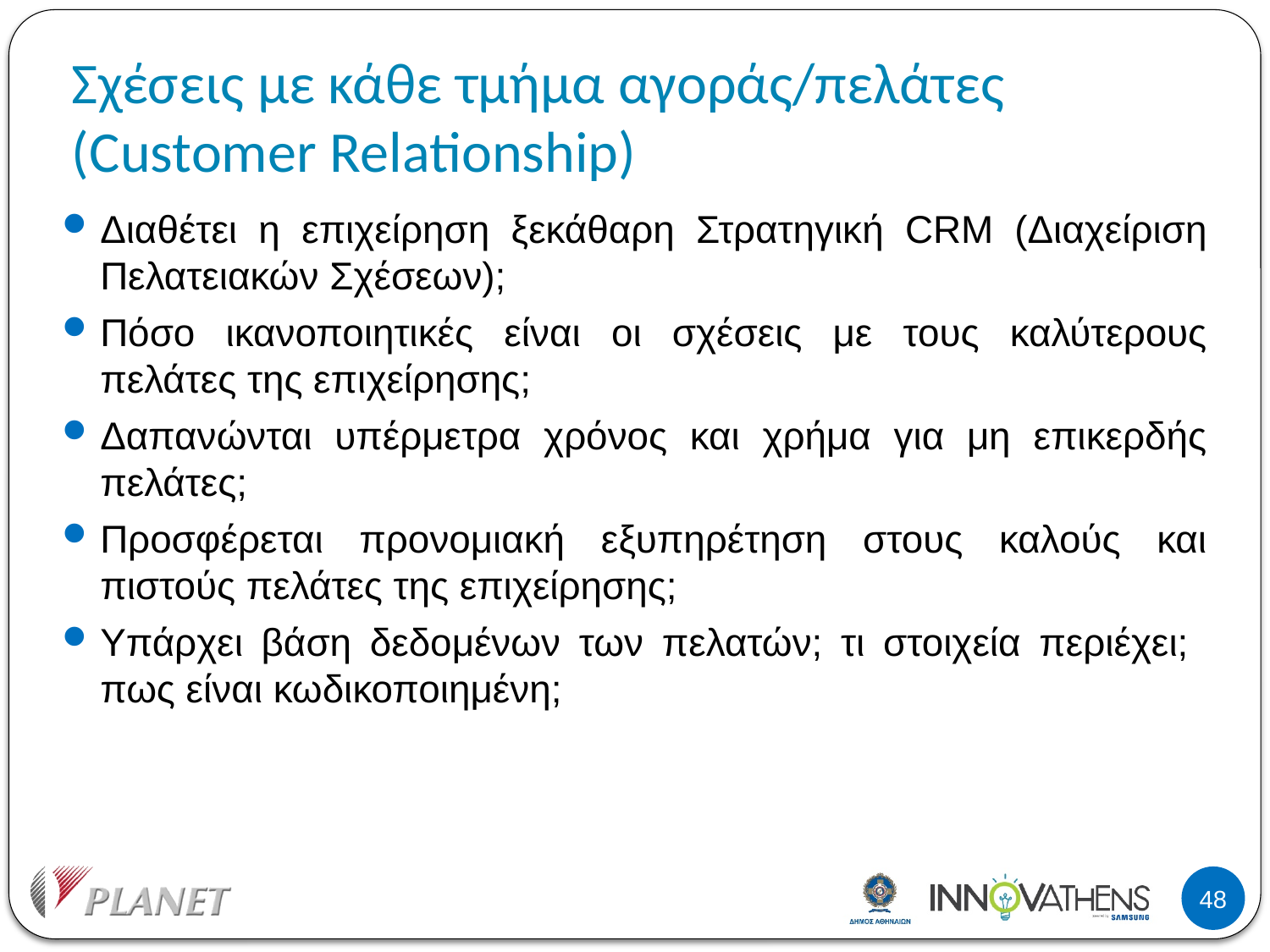

# Σχέσεις με κάθε τμήμα αγοράς/πελάτες (Customer Relationship)
Διαθέτει η επιχείρηση ξεκάθαρη Στρατηγική CRM (Διαχείριση Πελατειακών Σχέσεων);
Πόσο ικανοποιητικές είναι οι σχέσεις με τους καλύτερους πελάτες της επιχείρησης;
Δαπανώνται υπέρμετρα χρόνος και χρήμα για μη επικερδής πελάτες;
Προσφέρεται προνομιακή εξυπηρέτηση στους καλούς και πιστούς πελάτες της επιχείρησης;
Υπάρχει βάση δεδομένων των πελατών; τι στοιχεία περιέχει;
πως είναι κωδικοποιημένη;